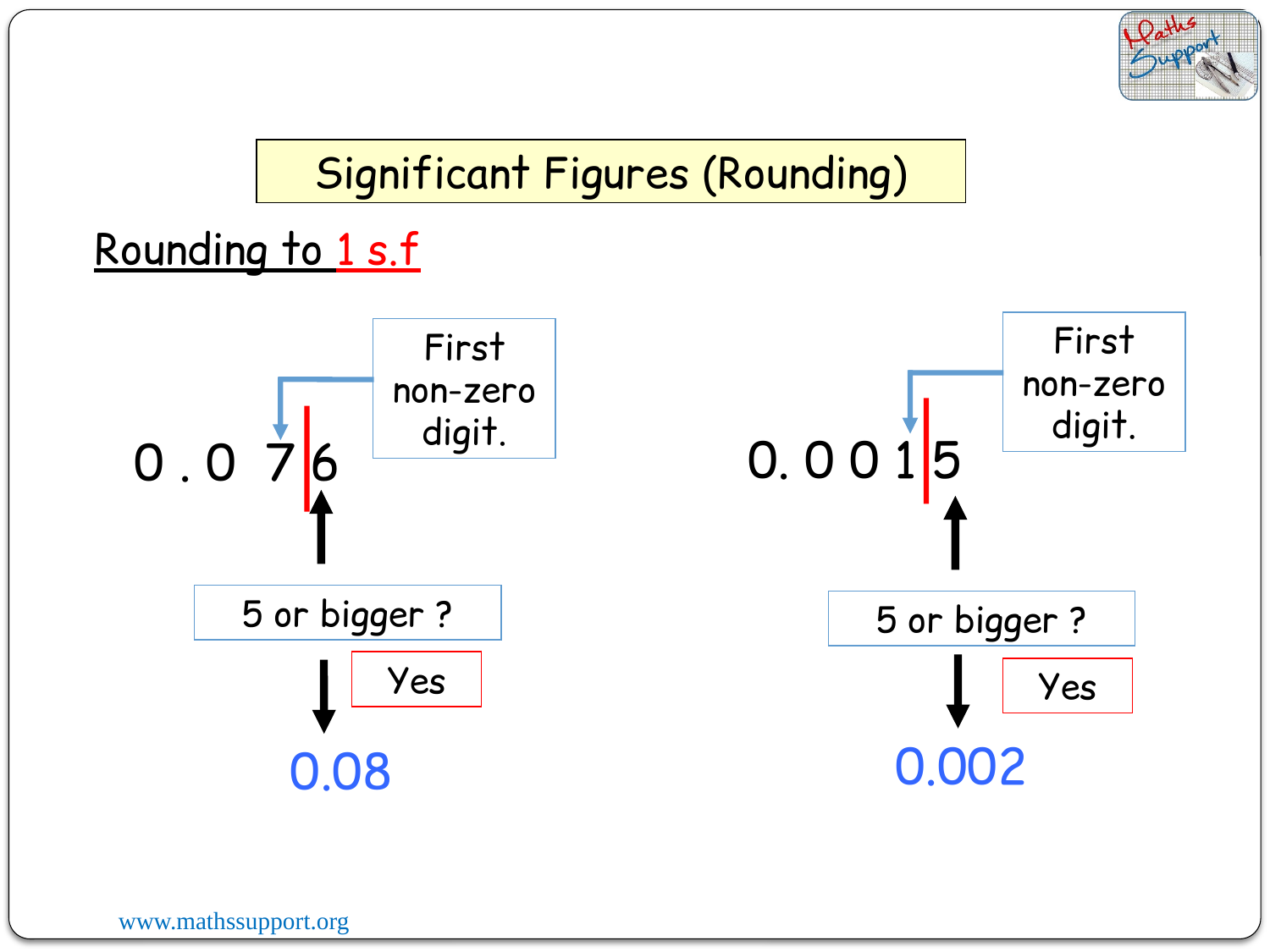

Significant Figures (Rounding)
Rounding to 1 s.f
First non-zero digit.

First non-zero digit.

   0. 0 0 1 5
0 . 0  7 6

5 or bigger ?

5 or bigger ?
Yes

 0.002
Yes

 0.08